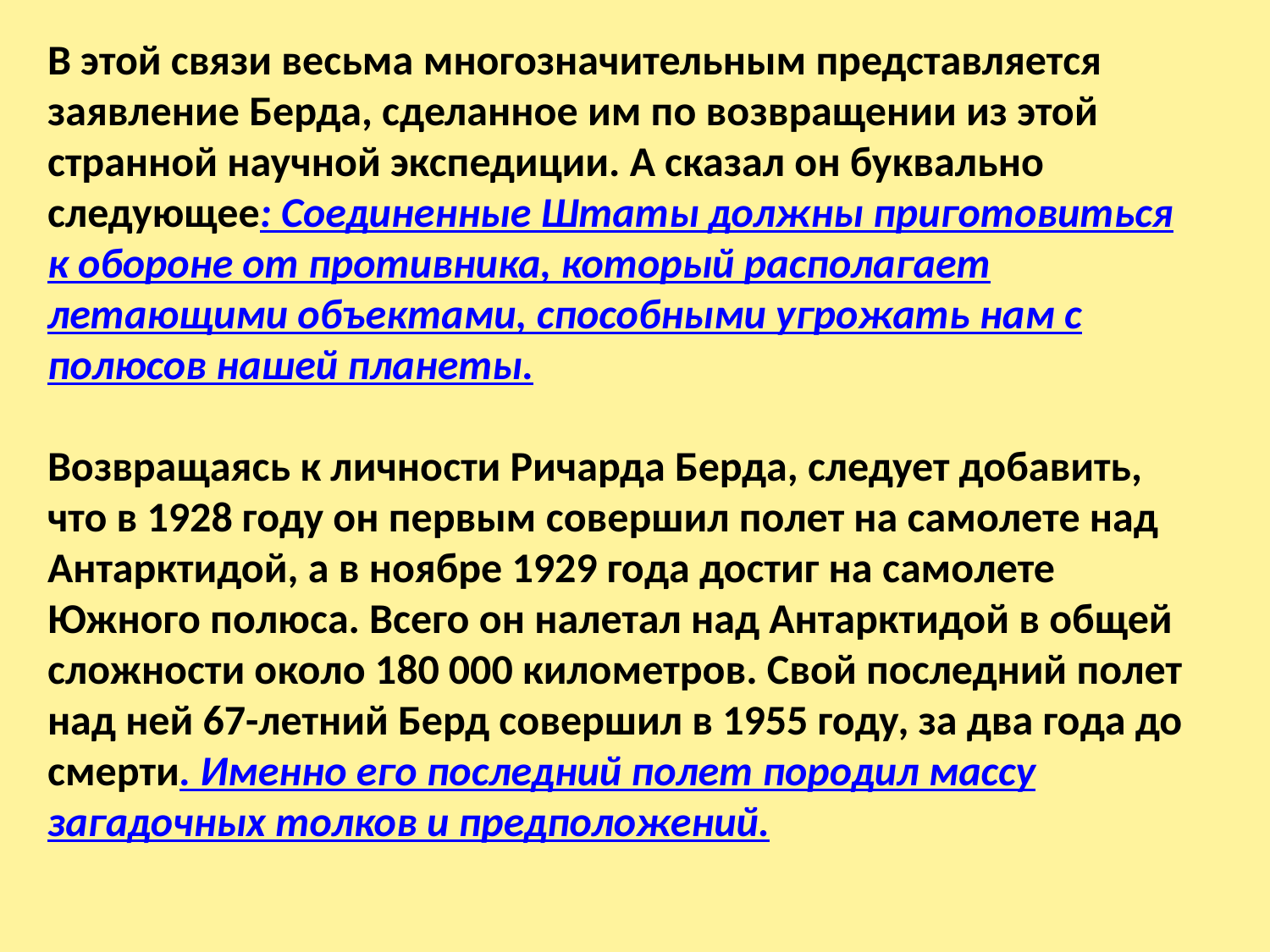

В этой связи весьма многозначительным представляется заявление Берда, сделанное им по возвращении из этой странной научной экспедиции. А сказал он буквально следующее: Соединенные Штаты должны приготовиться к обороне от противника, который располагает летающими объектами, способными угрожать нам с полюсов нашей планеты.
Возвращаясь к личности Ричарда Берда, следует добавить, что в 1928 году он первым совершил полет на самолете над Антарктидой, а в ноябре 1929 года достиг на самолете Южного полюса. Всего он налетал над Антарктидой в общей сложности около 180 000 километров. Свой последний полет над ней 67-летний Берд совершил в 1955 году, за два года до смерти. Именно его последний полет породил массу загадочных толков и предположений.